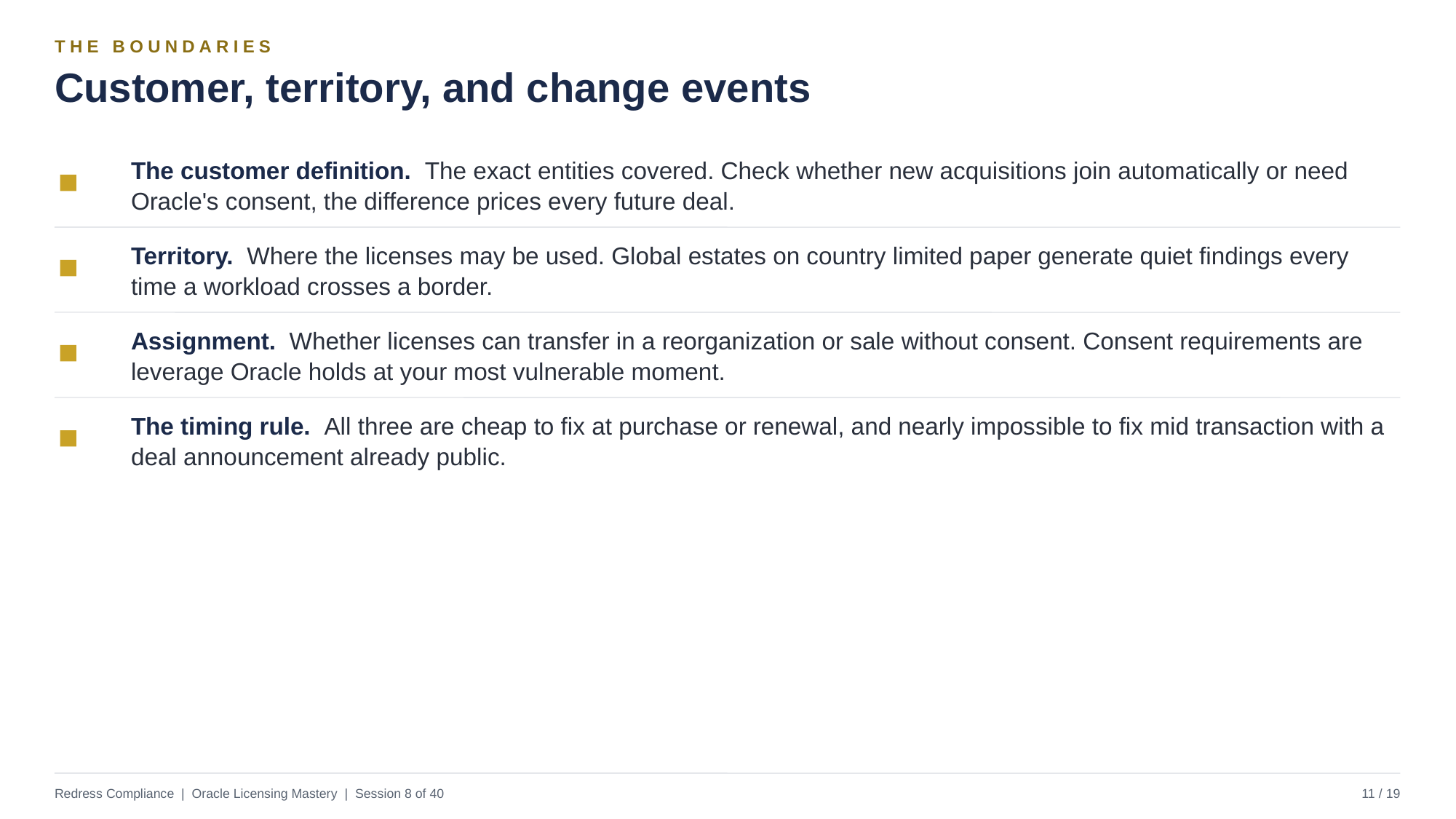

THE BOUNDARIES
Customer, territory, and change events
The customer definition.  The exact entities covered. Check whether new acquisitions join automatically or need Oracle's consent, the difference prices every future deal.

Territory.  Where the licenses may be used. Global estates on country limited paper generate quiet findings every time a workload crosses a border.

Assignment.  Whether licenses can transfer in a reorganization or sale without consent. Consent requirements are leverage Oracle holds at your most vulnerable moment.

The timing rule.  All three are cheap to fix at purchase or renewal, and nearly impossible to fix mid transaction with a deal announcement already public.

Redress Compliance  |  Oracle Licensing Mastery  |  Session 8 of 40
11 / 19